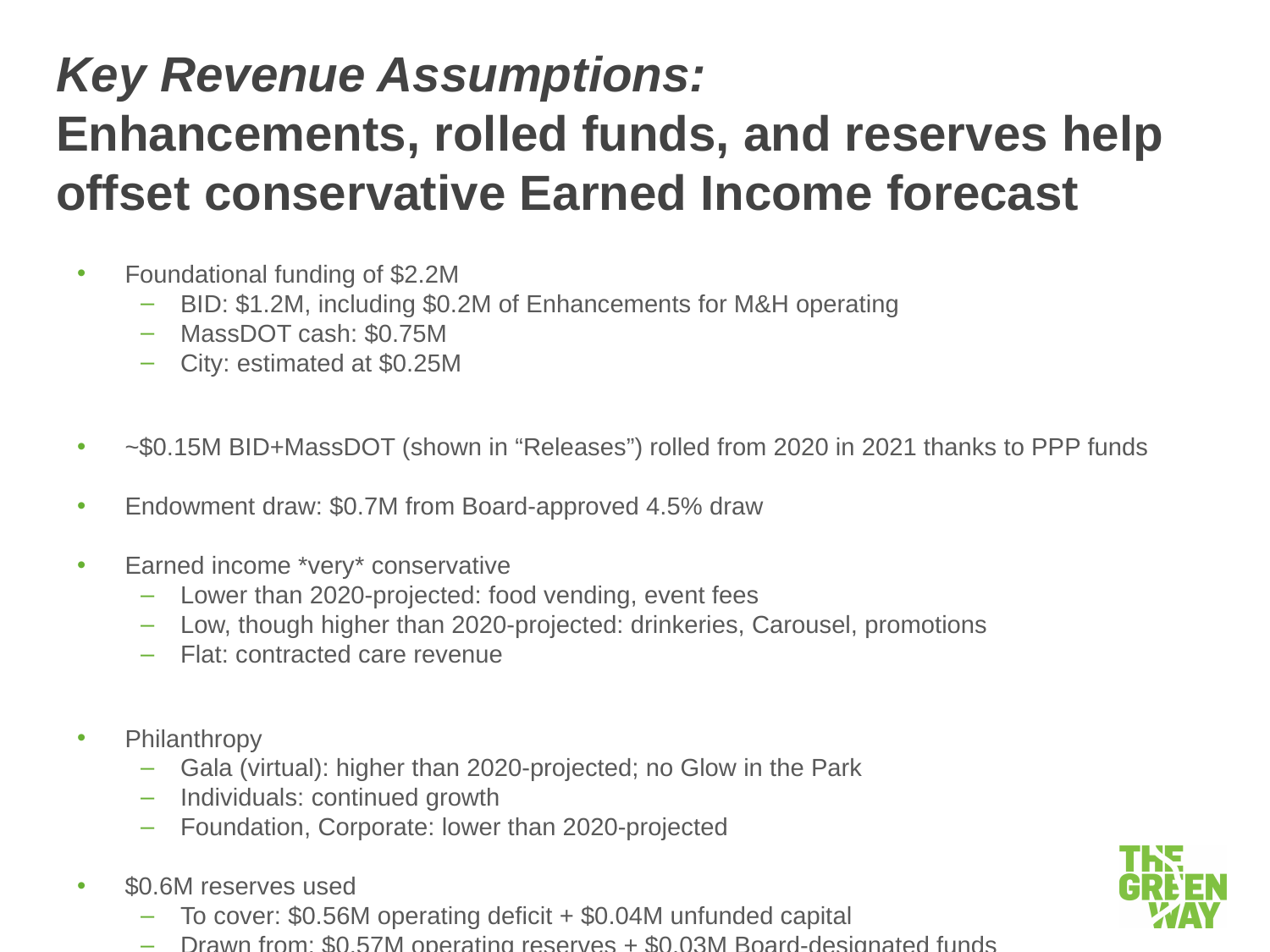

Key Revenue Assumptions:
Enhancements, rolled funds, and reserves help offset conservative Earned Income forecast
Foundational funding of $2.2M
BID: $1.2M, including $0.2M of Enhancements for M&H operating
MassDOT cash: $0.75M
City: estimated at $0.25M

~$0.15M BID+MassDOT (shown in “Releases”) rolled from 2020 in 2021 thanks to PPP funds

Endowment draw: $0.7M from Board-approved 4.5% draw

Earned income *very* conservative
Lower than 2020-projected: food vending, event fees
Low, though higher than 2020-projected: drinkeries, Carousel, promotions
Flat: contracted care revenue

Philanthropy
Gala (virtual): higher than 2020-projected; no Glow in the Park
Individuals: continued growth
Foundation, Corporate: lower than 2020-projected

$0.6M reserves used
To cover: $0.56M operating deficit + $0.04M unfunded capital
Drawn from: $0.57M operating reserves + $0.03M Board-designated funds